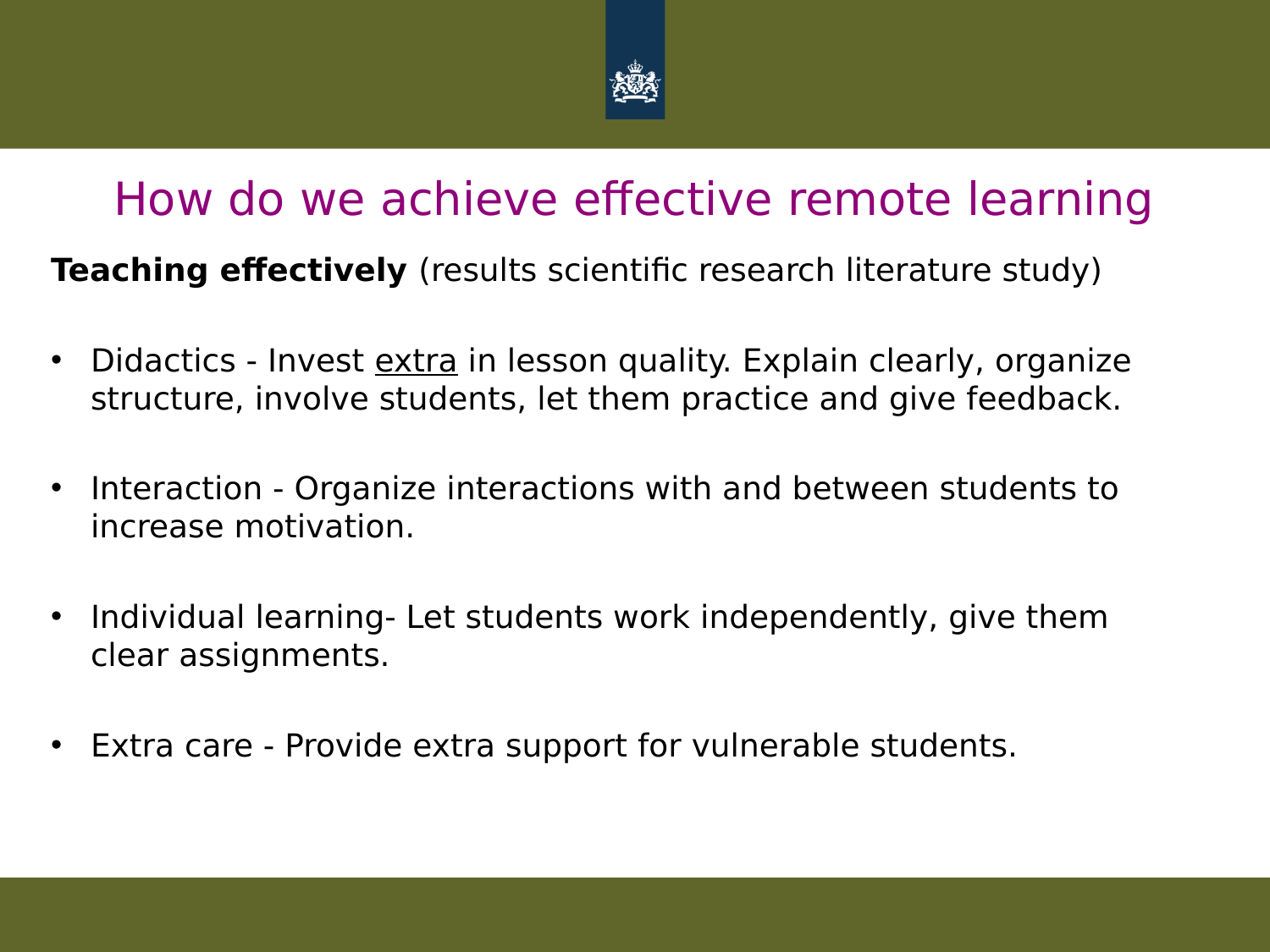

How do we achieve effective remote learning
Teaching effectively (results scientific research literature study)

Didactics - Invest extra in lesson quality. Explain clearly, organize structure, involve students, let them practice and give feedback.

Interaction - Organize interactions with and between students to increase motivation.

Individual learning- Let students work independently, give them clear assignments.

Extra care - Provide extra support for vulnerable students.